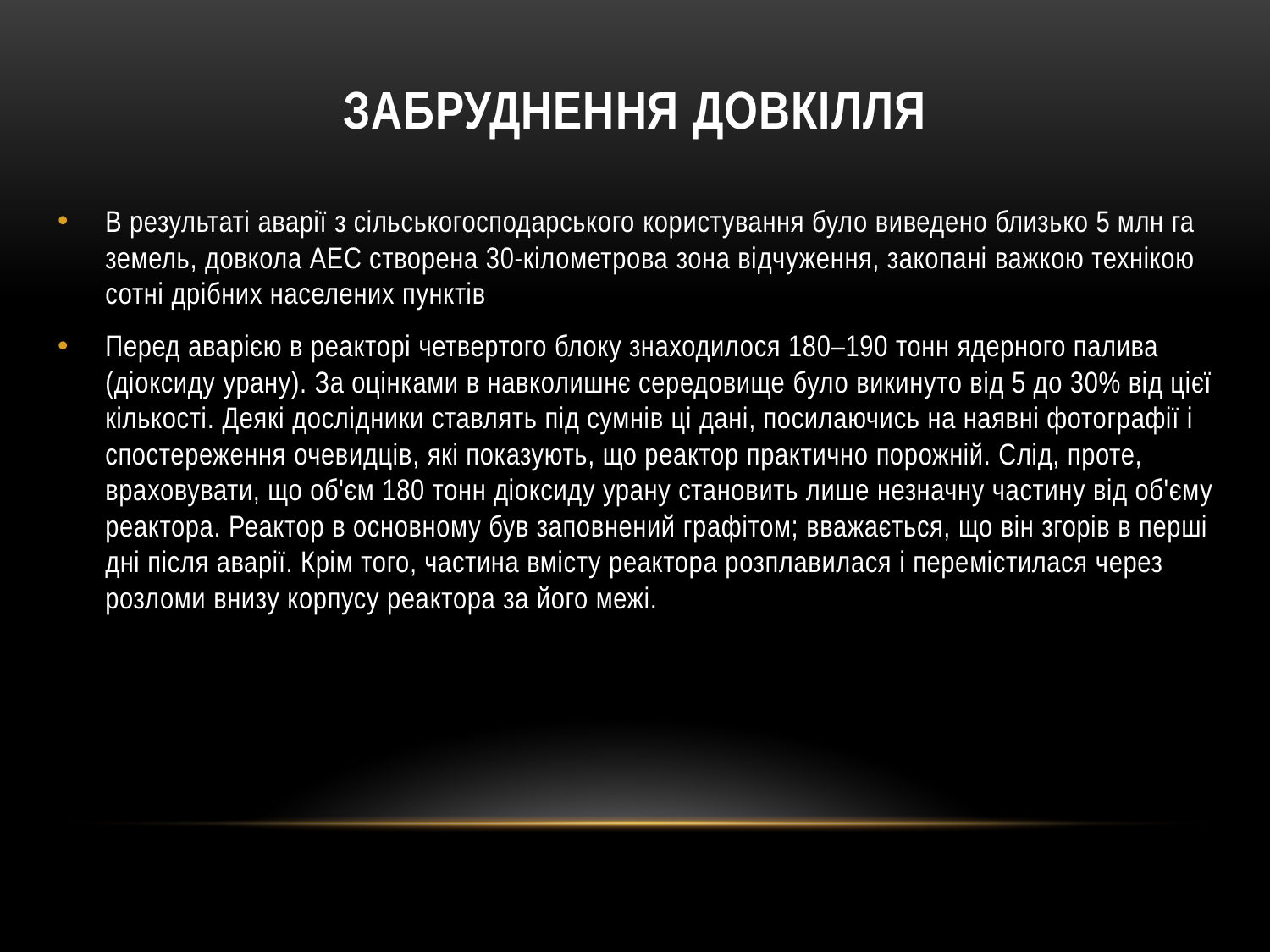

# Забруднення довкілля
В результаті аварії з сільськогосподарського користування було виведено близько 5 млн га земель, довкола АЕС створена 30-кілометрова зона відчуження, закопані важкою технікою сотні дрібних населених пунктів
Перед аварією в реакторі четвертого блоку знаходилося 180–190 тонн ядерного палива (діоксиду урану). За оцінками в навколишнє середовище було викинуто від 5 до 30% від цієї кількості. Деякі дослідники ставлять під сумнів ці дані, посилаючись на наявні фотографії і спостереження очевидців, які показують, що реактор практично порожній. Слід, проте, враховувати, що об'єм 180 тонн діоксиду урану становить лише незначну частину від об'єму реактора. Реактор в основному був заповнений графітом; вважається, що він згорів в перші дні після аварії. Крім того, частина вмісту реактора розплавилася і перемістилася через розломи внизу корпусу реактора за його межі.